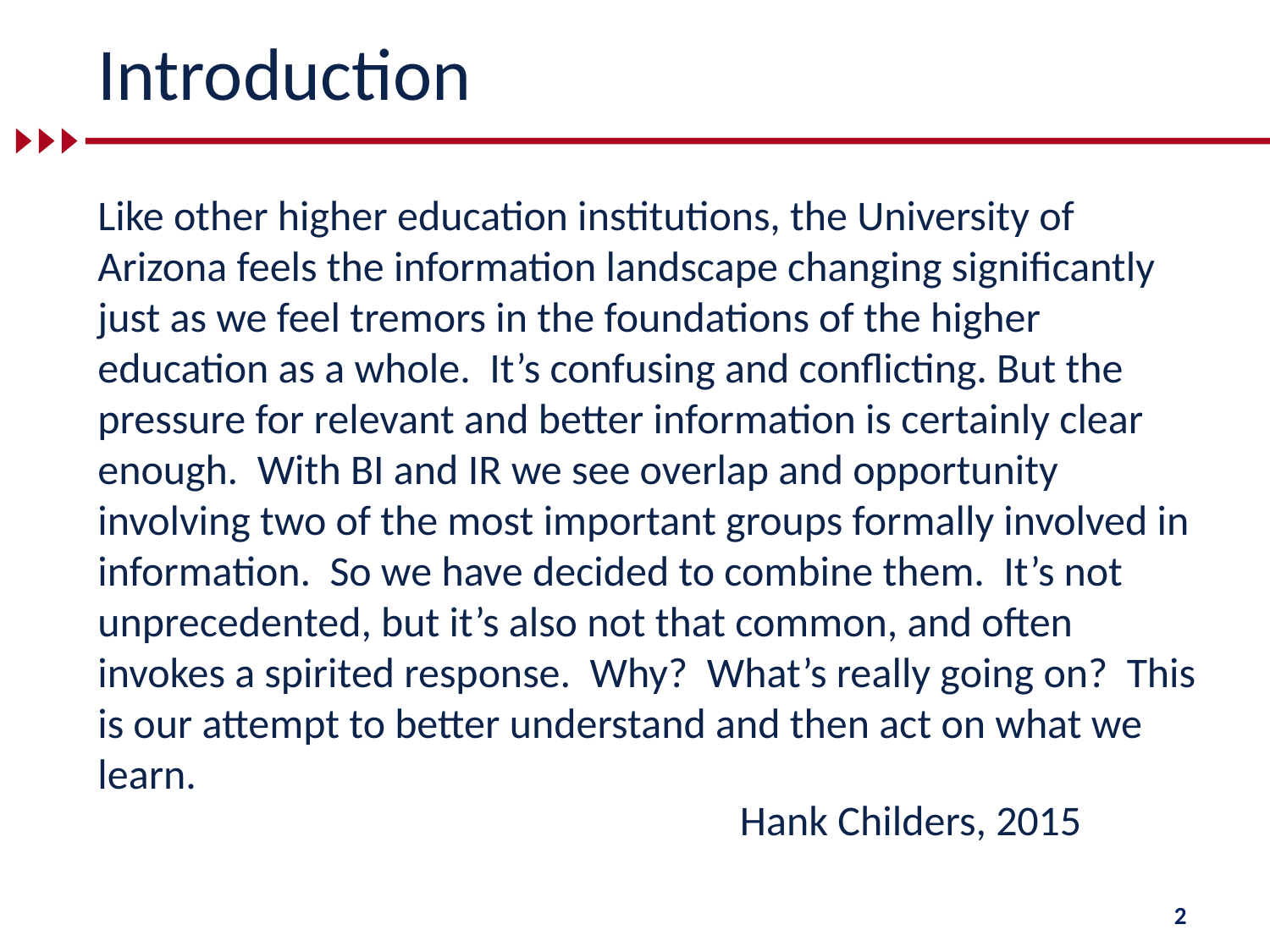

# Introduction
Like other higher education institutions, the University of Arizona feels the information landscape changing significantly just as we feel tremors in the foundations of the higher education as a whole.  It’s confusing and conflicting. But the pressure for relevant and better information is certainly clear enough.  With BI and IR we see overlap and opportunity involving two of the most important groups formally involved in information.  So we have decided to combine them.  It’s not unprecedented, but it’s also not that common, and often invokes a spirited response.  Why?  What’s really going on?  This is our attempt to better understand and then act on what we learn.

Hank Childers, 2015
2